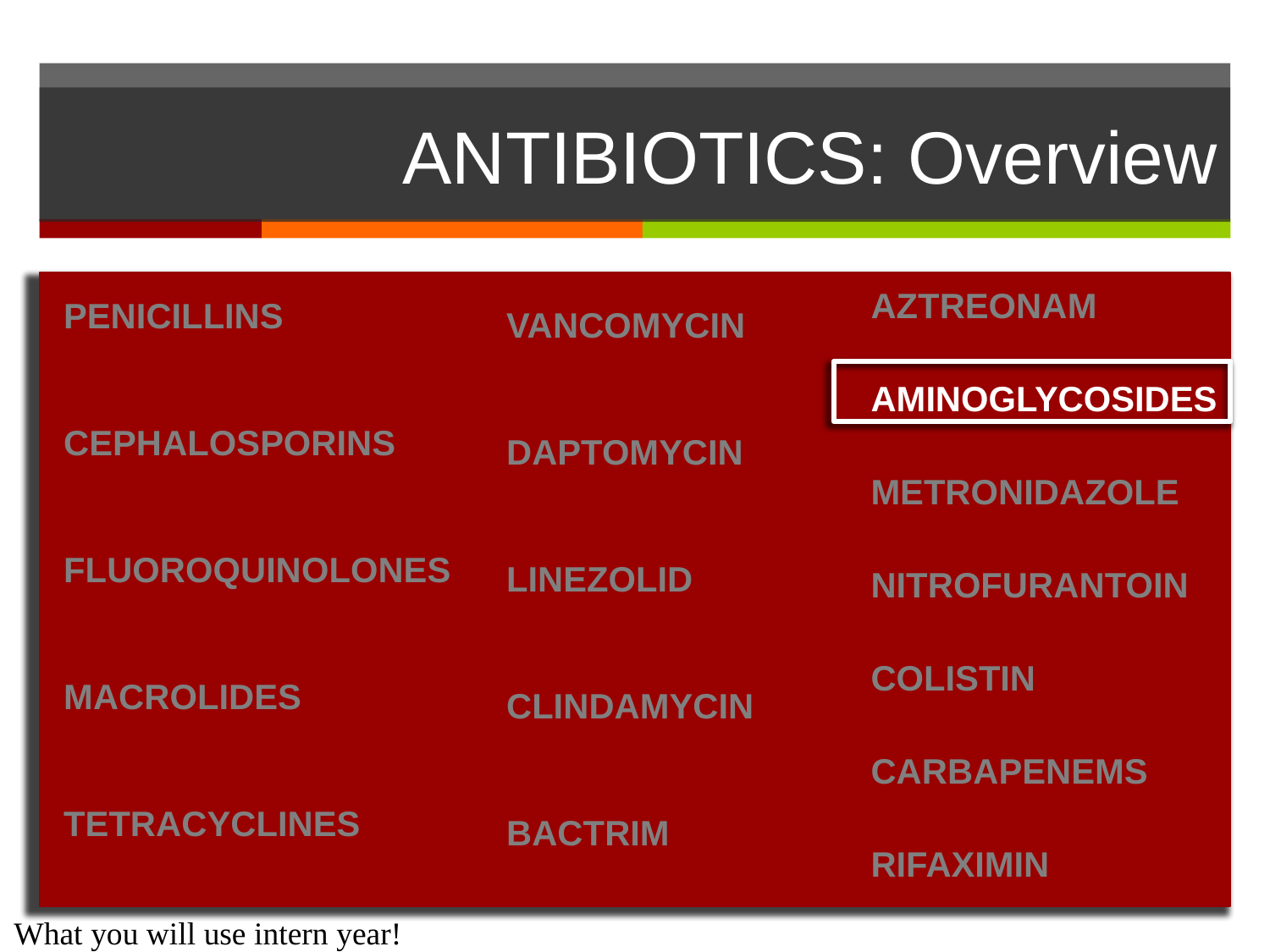

# ANTIBIOTICS: Overview

AZTREONAM

AMINOGLYCOSIDES

METRONIDAZOLE

NITROFURANTOIN

COLISTIN

CARBAPENEMS

RIFAXIMIN
PENICILLINS

CEPHALOSPORINS

FLUOROQUINOLONES

MACROLIDES

TETRACYCLINES

VANCOMYCIN

DAPTOMYCIN

LINEZOLID

CLINDAMYCIN

BACTRIM

What you will use intern year!